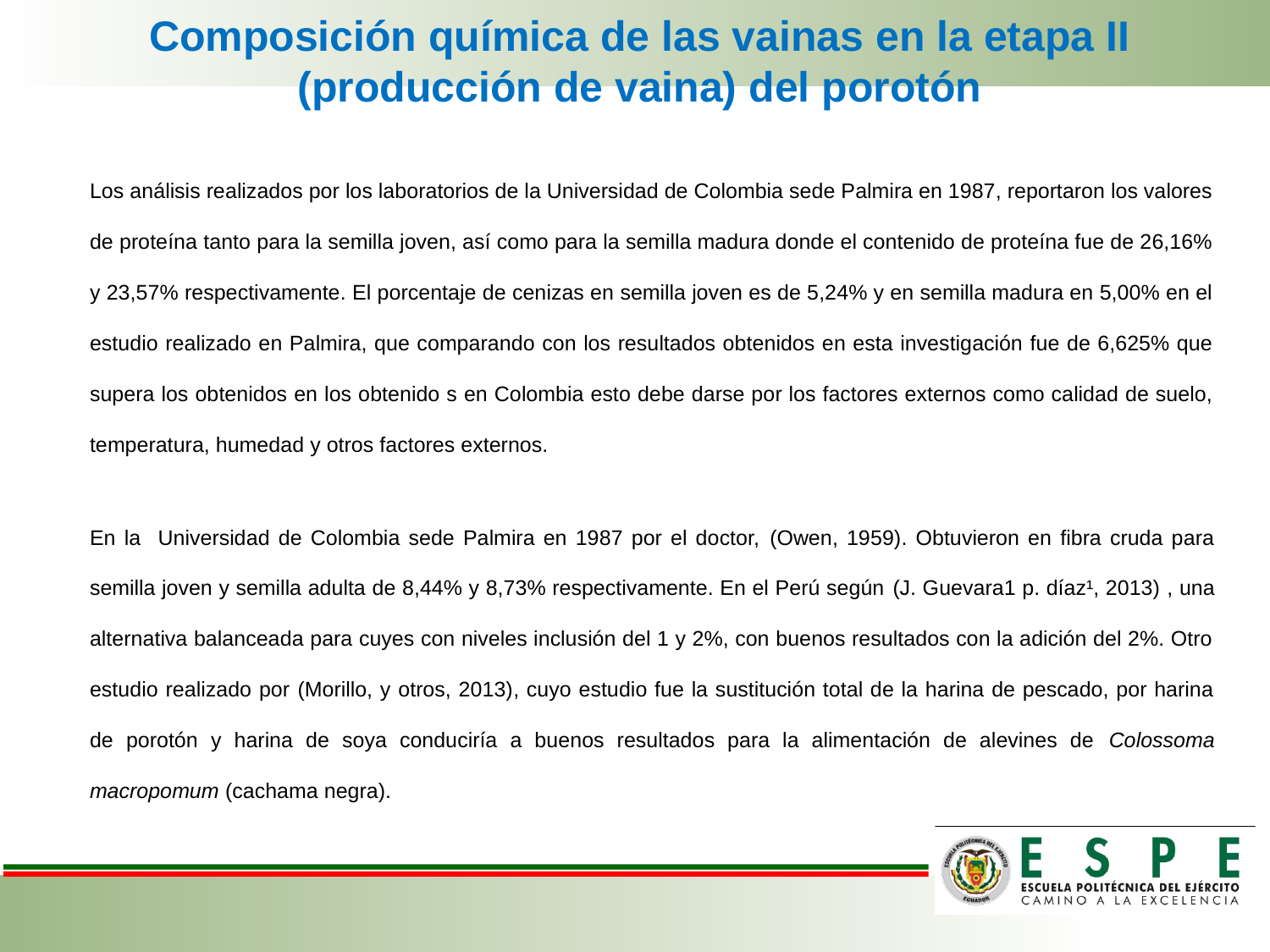

Composición química de las vainas en la etapa II (producción de vaina) del porotón
Los análisis realizados por los laboratorios de la Universidad de Colombia sede Palmira en 1987, reportaron los valores de proteína tanto para la semilla joven, así como para la semilla madura donde el contenido de proteína fue de 26,16% y 23,57% respectivamente. El porcentaje de cenizas en semilla joven es de 5,24% y en semilla madura en 5,00% en el estudio realizado en Palmira, que comparando con los resultados obtenidos en esta investigación fue de 6,625% que supera los obtenidos en los obtenido s en Colombia esto debe darse por los factores externos como calidad de suelo, temperatura, humedad y otros factores externos.
En la  Universidad de Colombia sede Palmira en 1987 por el doctor, (Owen, 1959). Obtuvieron en fibra cruda para semilla joven y semilla adulta de 8,44% y 8,73% respectivamente. En el Perú según (J. Guevara1 p. díaz¹, 2013) , una alternativa balanceada para cuyes con niveles inclusión del 1 y 2%, con buenos resultados con la adición del 2%. Otro estudio realizado por (Morillo, y otros, 2013), cuyo estudio fue la sustitución total de la harina de pescado, por harina de porotón y harina de soya conduciría a buenos resultados para la alimentación de alevines de Colossoma macropomum (cachama negra).